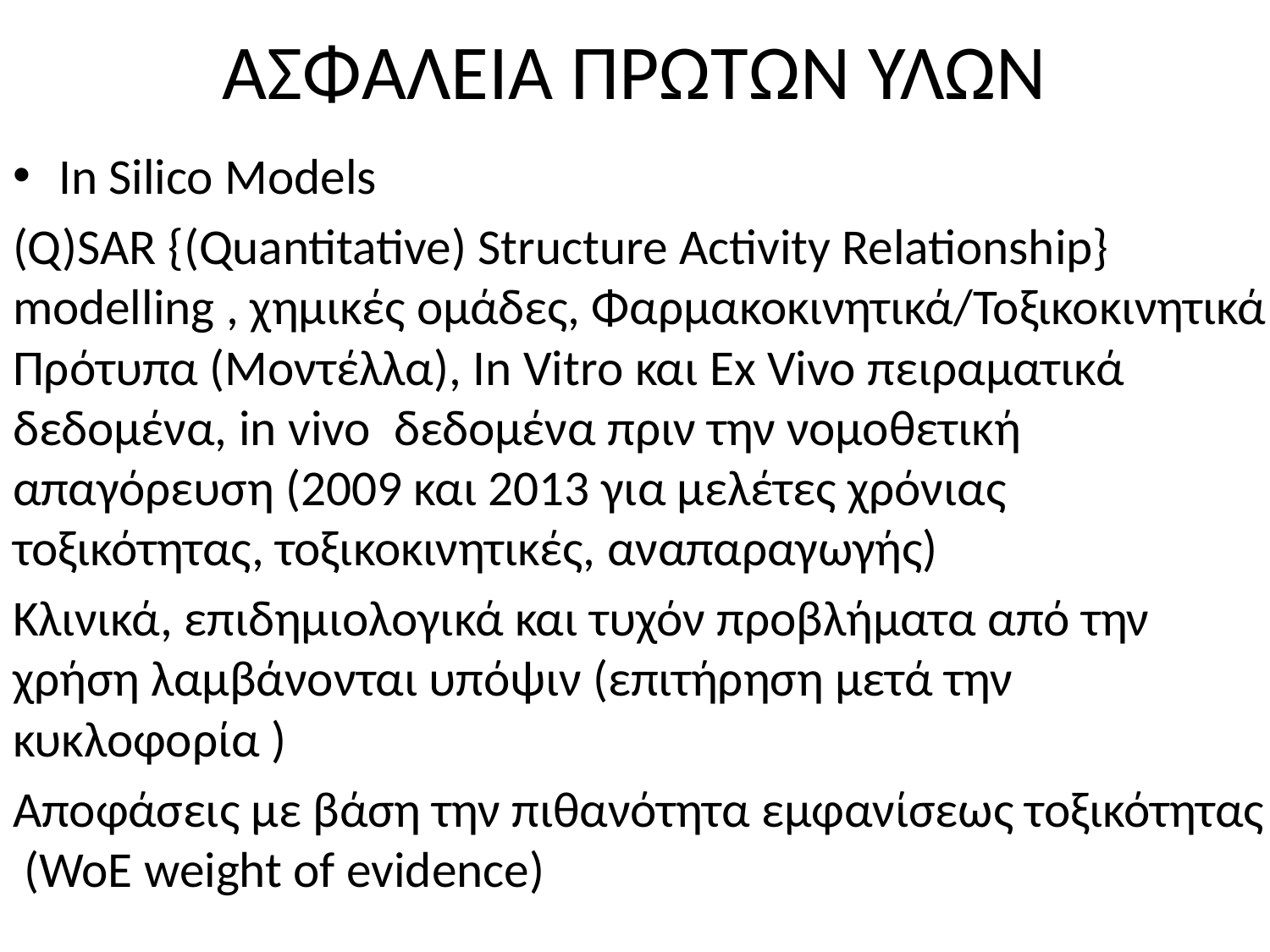

# AΣΦΑΛΕΙΑ ΠΡΩΤΩΝ ΥΛΩΝ
In Silico Models
(Q)SAR {(Quantitative) Structure Activity Relationship} modelling , χημικές ομάδες, Φαρμακοκινητικά/Τοξικοκινητικά Πρότυπα (Μοντέλλα), In Vitro και Ex Vivo πειραματικά δεδομένα, in vivo  δεδομένα πριν την νομοθετική  απαγόρευση (2009 και 2013 για μελέτες χρόνιας τοξικότητας, τοξικοκινητικές, αναπαραγωγής)
Κλινικά, επιδημιολογικά και τυχόν προβλήματα από την χρήση λαμβάνονται υπόψιν (επιτήρηση μετά την κυκλοφορία )
Αποφάσεις με βάση την πιθανότητα εμφανίσεως τοξικότητας  (WoE weight of evidence)